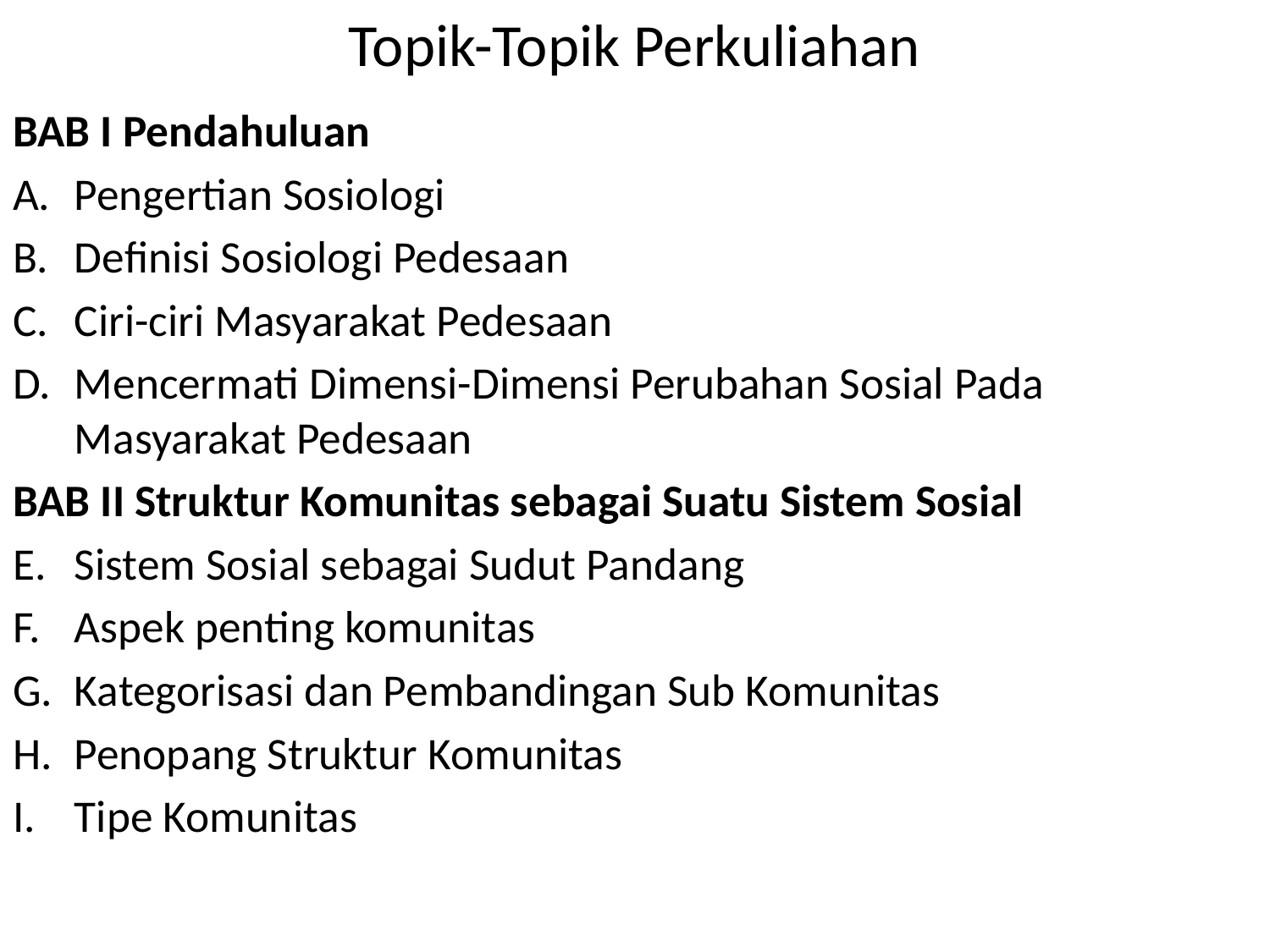

# Topik-Topik Perkuliahan
BAB I Pendahuluan
Pengertian Sosiologi
Definisi Sosiologi Pedesaan
Ciri-ciri Masyarakat Pedesaan
Mencermati Dimensi-Dimensi Perubahan Sosial Pada Masyarakat Pedesaan
BAB II Struktur Komunitas sebagai Suatu Sistem Sosial
Sistem Sosial sebagai Sudut Pandang
Aspek penting komunitas
Kategorisasi dan Pembandingan Sub Komunitas
Penopang Struktur Komunitas
Tipe Komunitas